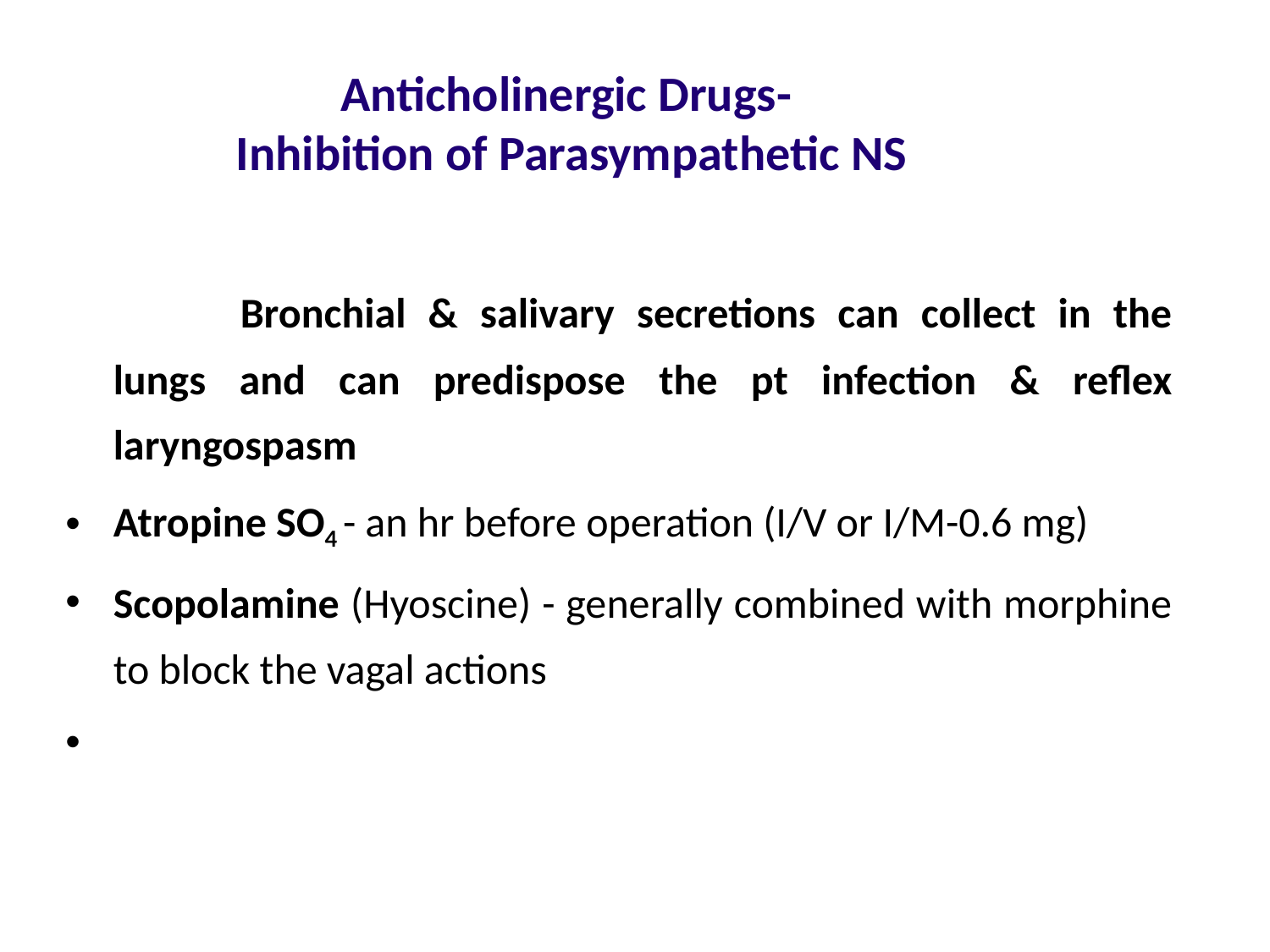

# Anticholinergic Drugs- Inhibition of Parasympathetic NS
		Bronchial & salivary secretions can collect in the lungs and can predispose the pt infection & reflex laryngospasm
Atropine SO4 - an hr before operation (I/V or I/M-0.6 mg)
Scopolamine (Hyoscine) - generally combined with morphine to block the vagal actions